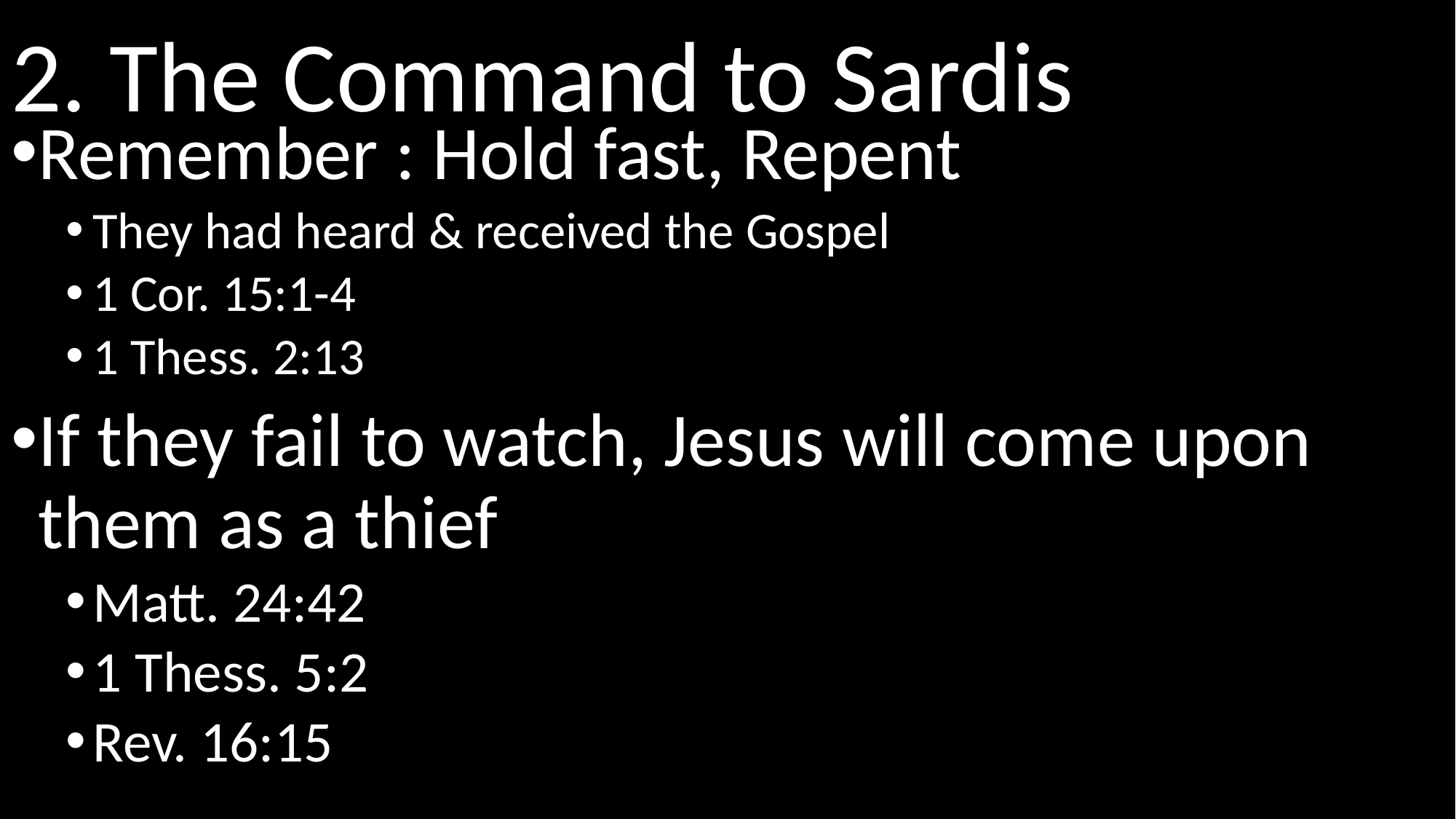

# 2. The Command to Sardis
Remember : Hold fast, Repent
They had heard & received the Gospel
1 Cor. 15:1-4
1 Thess. 2:13
If they fail to watch, Jesus will come upon them as a thief
Matt. 24:42
1 Thess. 5:2
Rev. 16:15